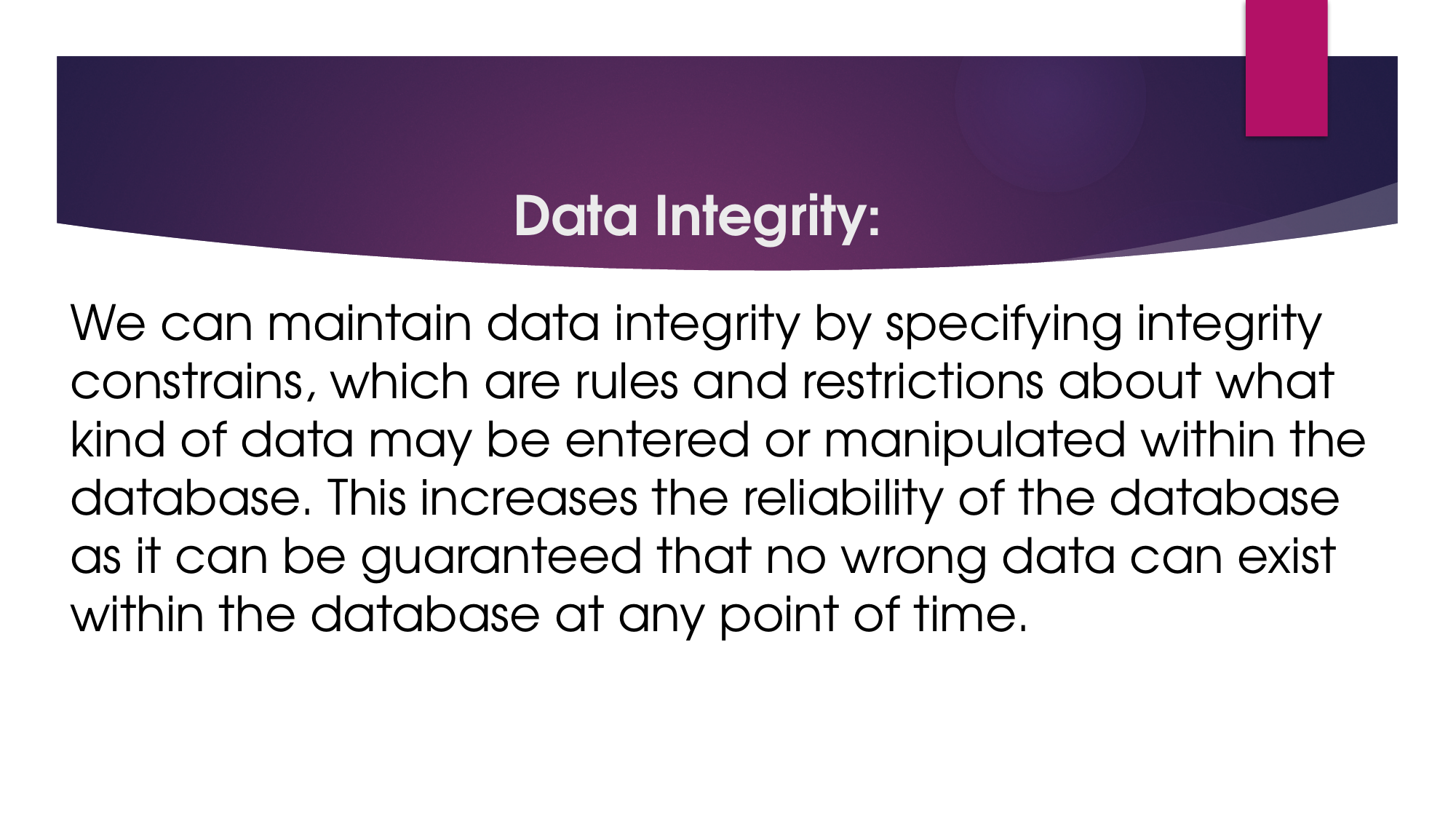

# Data Integrity:
We can maintain data integrity by specifying integrity constrains, which are rules and restrictions about what kind of data may be entered or manipulated within the database. This increases the reliability of the database as it can be guaranteed that no wrong data can exist within the database at any point of time.